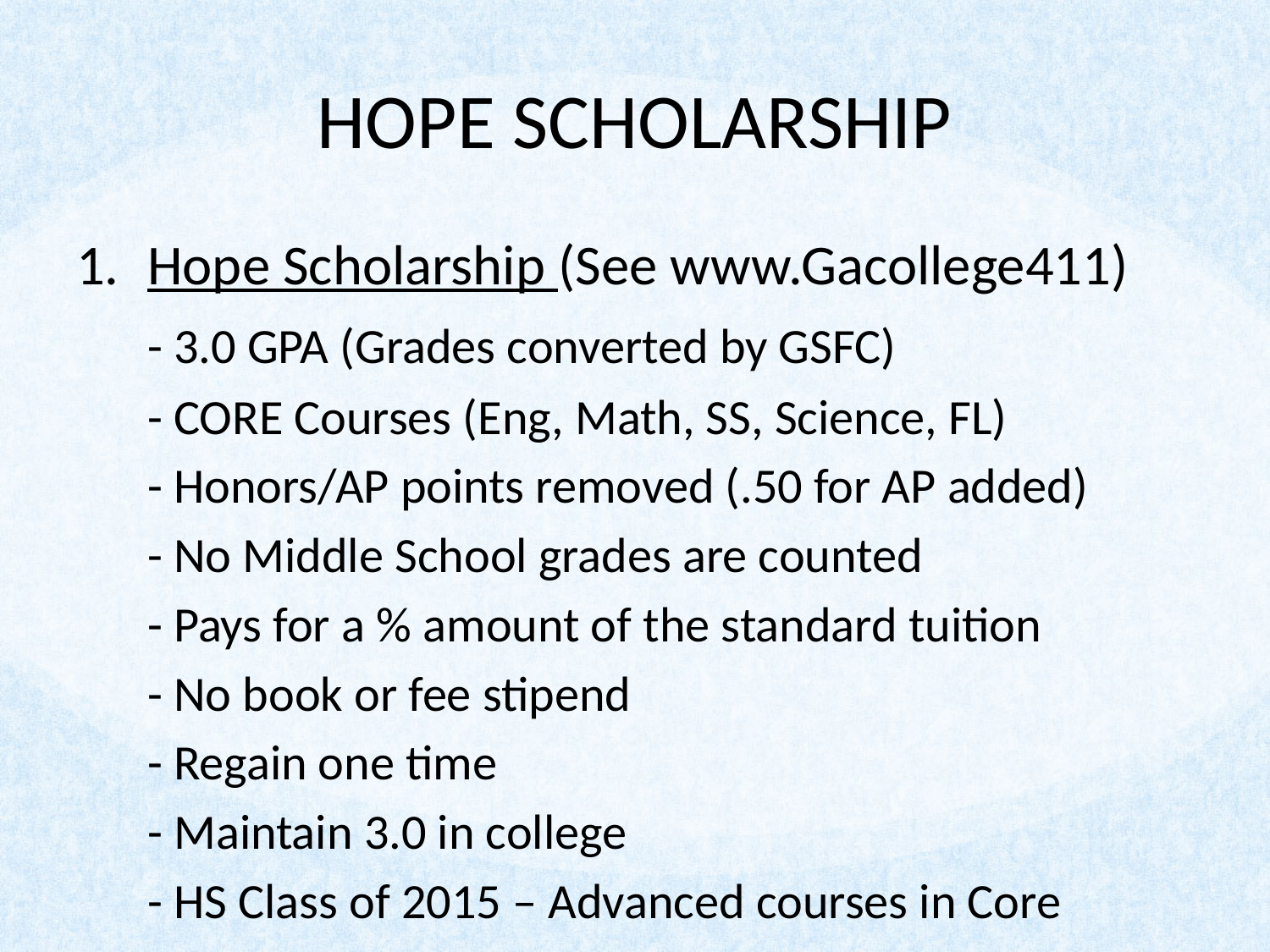

# HOPE SCHOLARSHIP
Hope Scholarship (See www.Gacollege411)
	- 3.0 GPA (Grades converted by GSFC)
	- CORE Courses (Eng, Math, SS, Science, FL)
	- Honors/AP points removed (.50 for AP added)
	- No Middle School grades are counted
	- Pays for a % amount of the standard tuition
	- No book or fee stipend
	- Regain one time
	- Maintain 3.0 in college
	- HS Class of 2015 – Advanced courses in Core